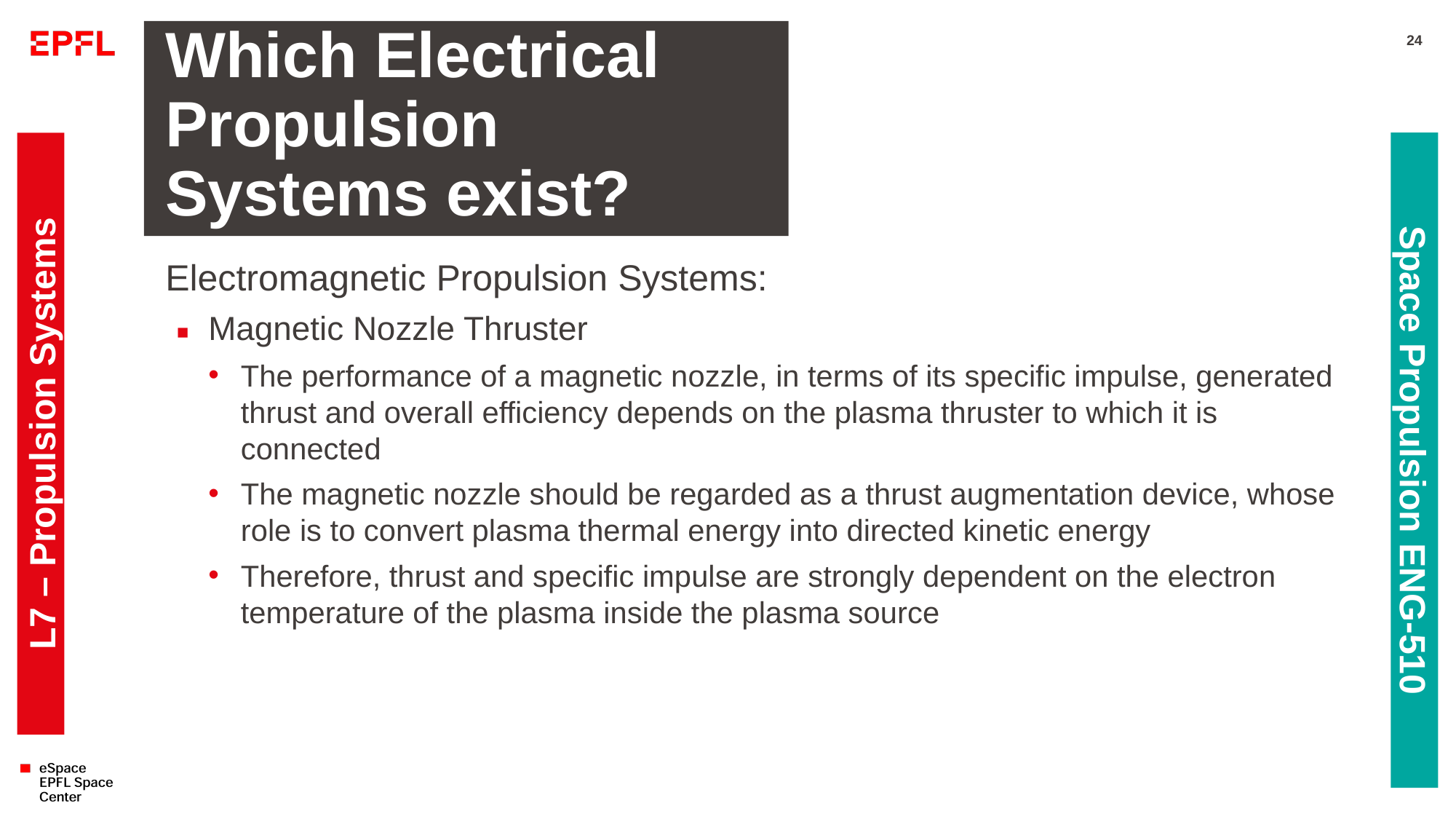

# Which Electrical Propulsion Systems exist?
24
Electromagnetic Propulsion Systems:
Magnetic Nozzle Thruster
The performance of a magnetic nozzle, in terms of its specific impulse, generated thrust and overall efficiency depends on the plasma thruster to which it is connected
The magnetic nozzle should be regarded as a thrust augmentation device, whose role is to convert plasma thermal energy into directed kinetic energy
Therefore, thrust and specific impulse are strongly dependent on the electron temperature of the plasma inside the plasma source
L7 – Propulsion Systems
Space Propulsion ENG-510